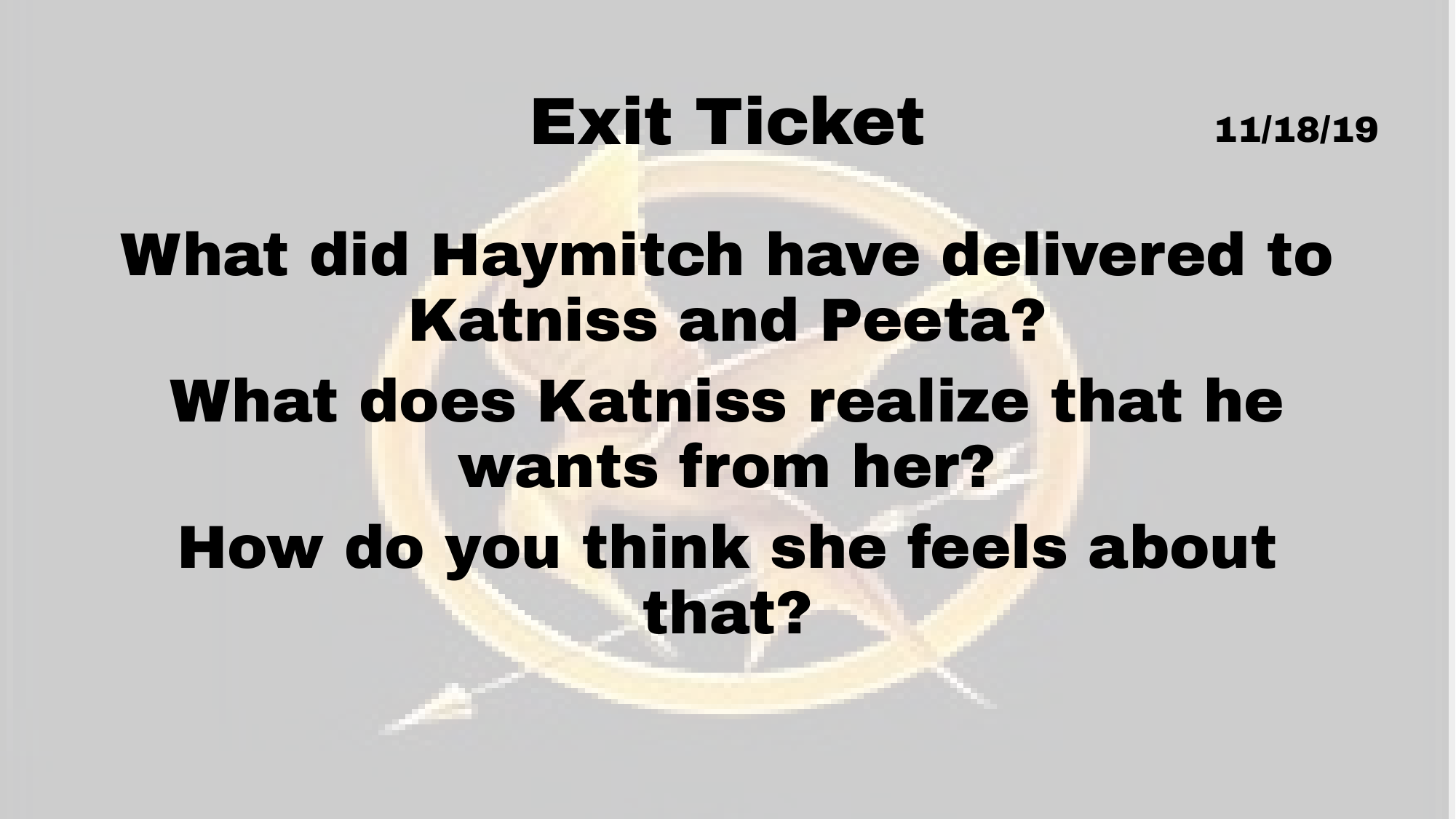

# Exit Ticket
11/18/19
What did Haymitch have delivered to Katniss and Peeta?
What does Katniss realize that he wants from her?
How do you think she feels about that?